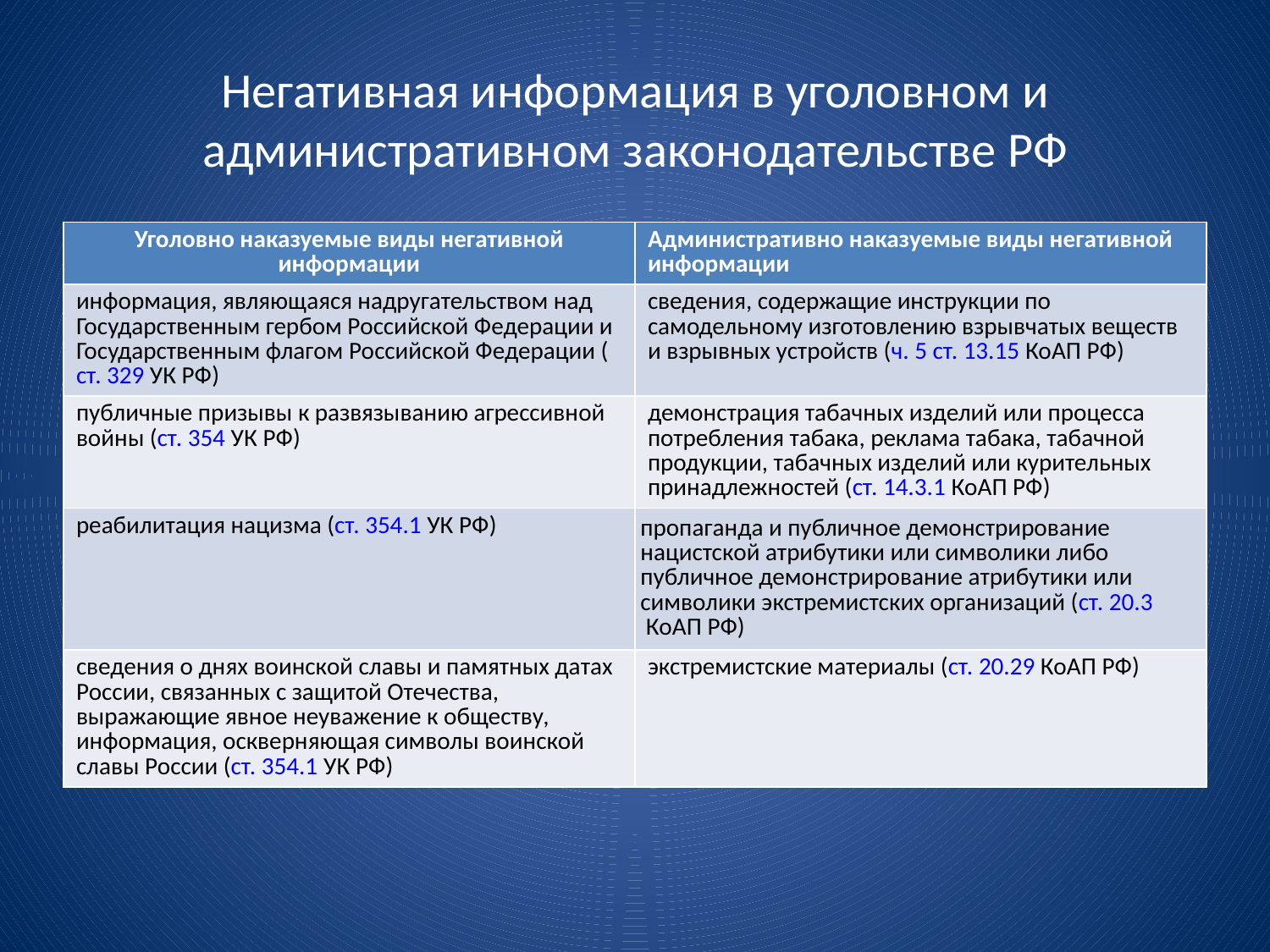

# Негативная информация в уголовном и административном законодательстве РФ
| Уголовно наказуемые виды негативной информации | Административно наказуемые виды негативной информации |
| --- | --- |
| информация, являющаяся надругательством над Государственным гербом Российской Федерации и Государственным флагом Российской Федерации (ст. 329 УК РФ) | сведения, содержащие инструкции по самодельному изготовлению взрывчатых веществ и взрывных устройств (ч. 5 ст. 13.15 КоАП РФ) |
| публичные призывы к развязыванию агрессивной войны (ст. 354 УК РФ) | демонстрация табачных изделий или процесса потребления табака, реклама табака, табачной продукции, табачных изделий или курительных принадлежностей (ст. 14.3.1 КоАП РФ) |
| реабилитация нацизма (ст. 354.1 УК РФ) | пропаганда и публичное демонстрирование нацистской атрибутики или символики либо публичное демонстрирование атрибутики или символики экстремистских организаций (ст. 20.3 КоАП РФ) |
| сведения о днях воинской славы и памятных датах России, связанных с защитой Отечества, выражающие явное неуважение к обществу, информация, оскверняющая символы воинской славы России (ст. 354.1 УК РФ) | экстремистские материалы (ст. 20.29 КоАП РФ) |